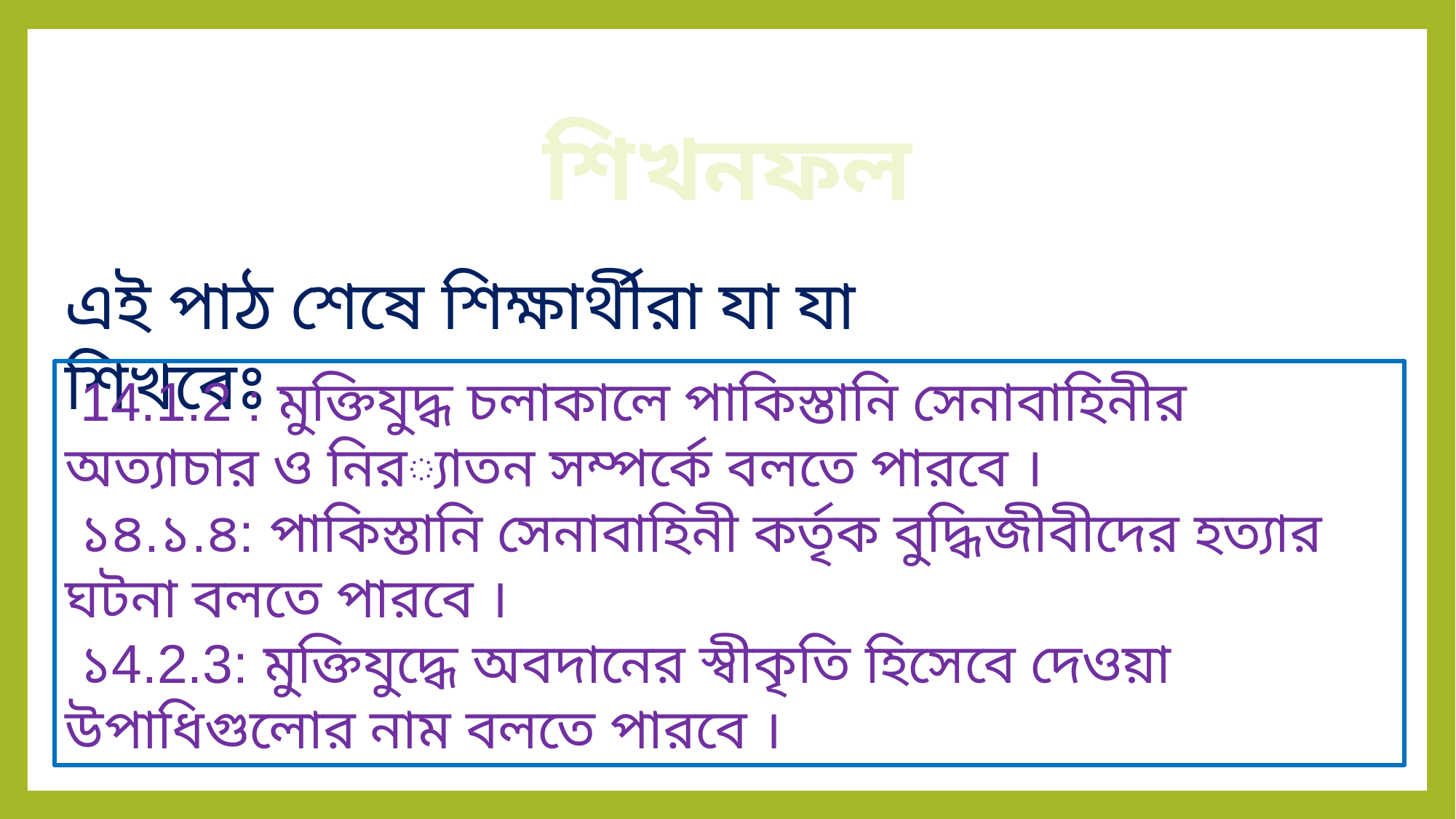

শিখনফল
এই পাঠ শেষে শিক্ষার্থীরা যা যা শিখবেঃ
 14.1.2 : মুক্তিযুদ্ধ চলাকালে পাকিস্তানি সেনাবাহিনীর অত্যাচার ও নির্যাতন সম্পর্কে বলতে পারবে ।
 ১৪.১.৪: পাকিস্তানি সেনাবাহিনী কর্তৃক বুদ্ধিজীবীদের হত্যার ঘটনা বলতে পারবে ।
 ১4.2.3: মুক্তিযুদ্ধে অবদানের স্বীকৃতি হিসেবে দেওয়া উপাধিগুলোর নাম বলতে পারবে ।